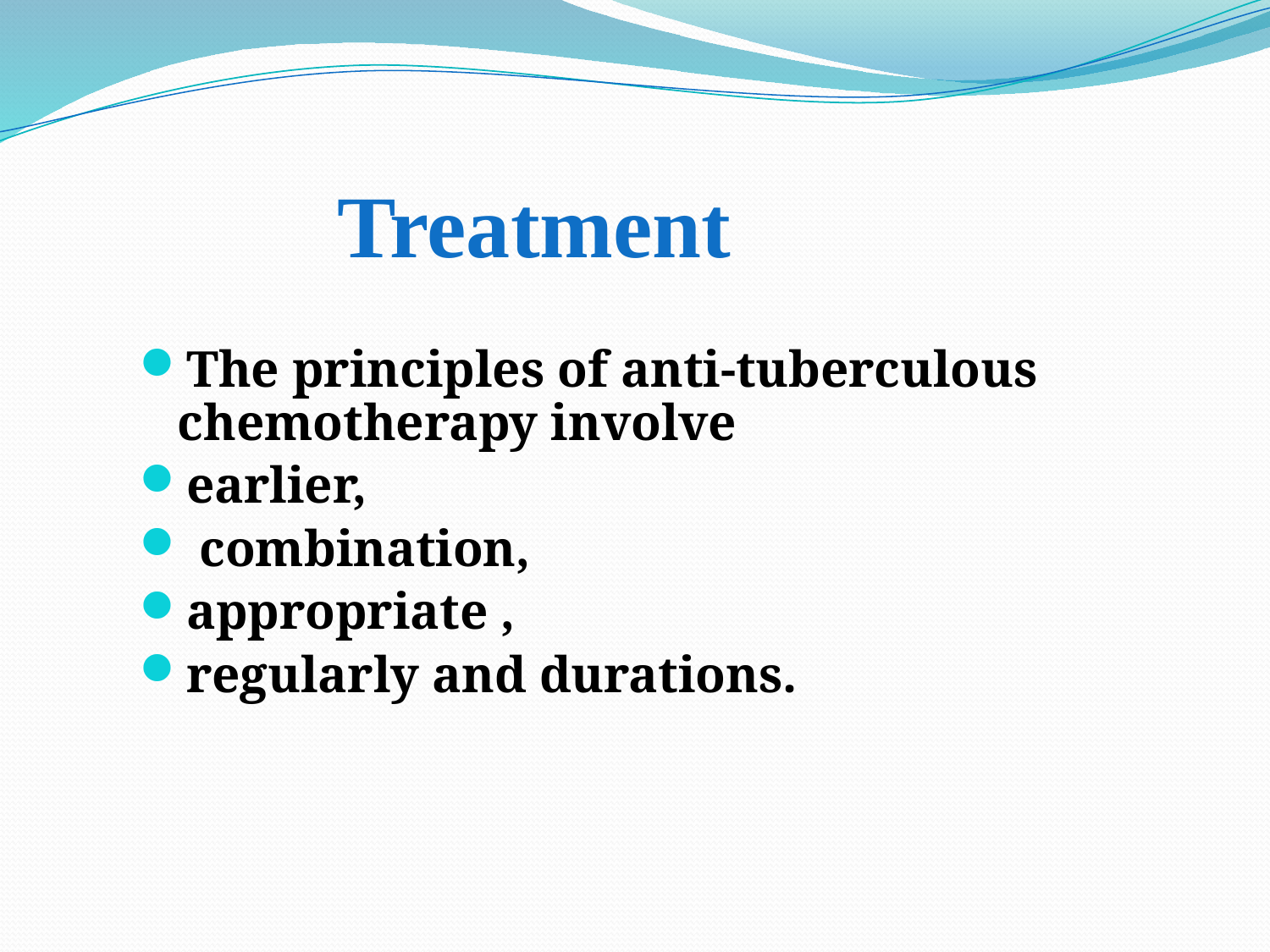

# Treatment
The principles of anti-tuberculous chemotherapy involve
earlier,
 combination,
appropriate ,
regularly and durations.